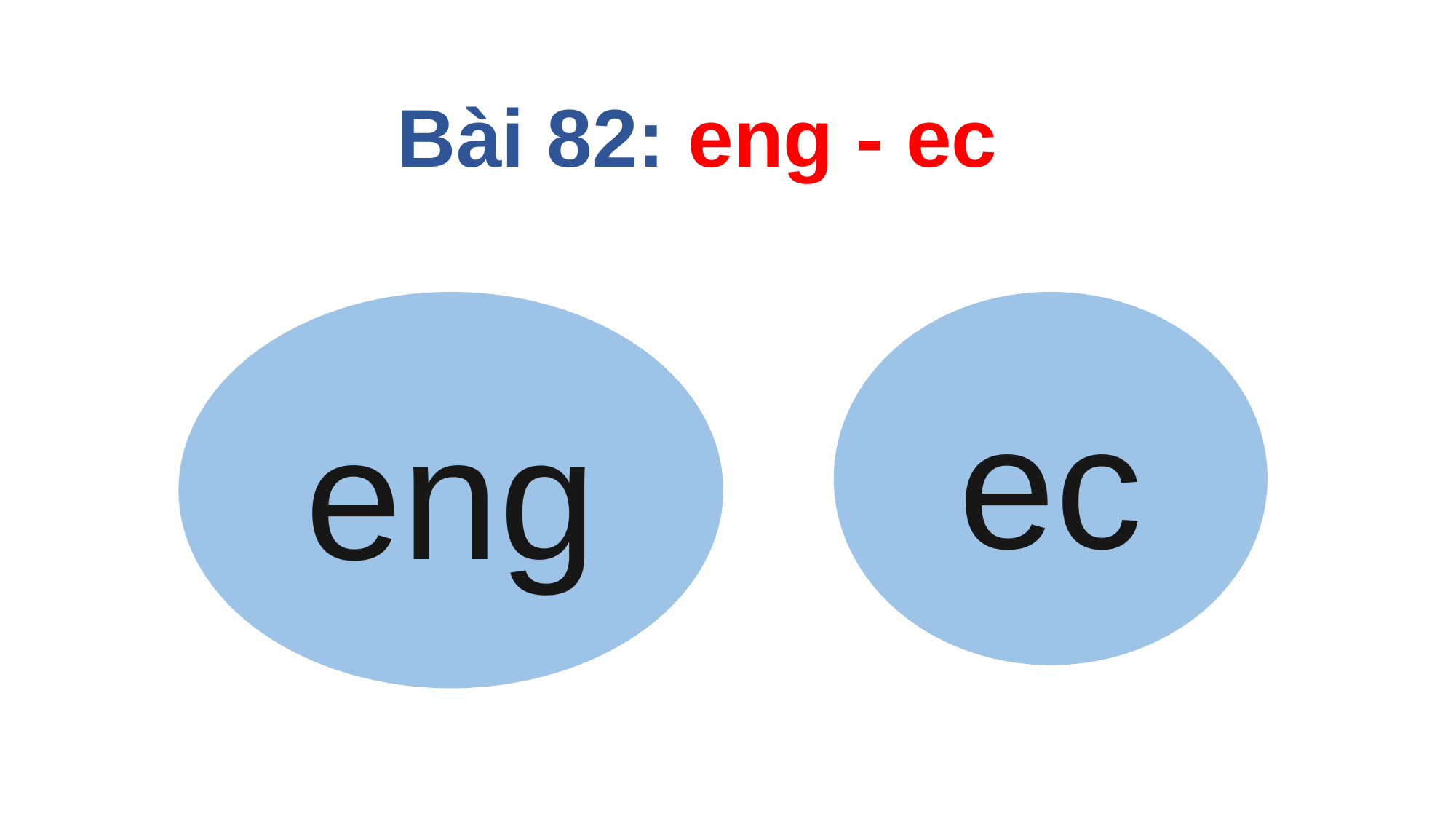

Bài 82: eng - ec
eng
ec